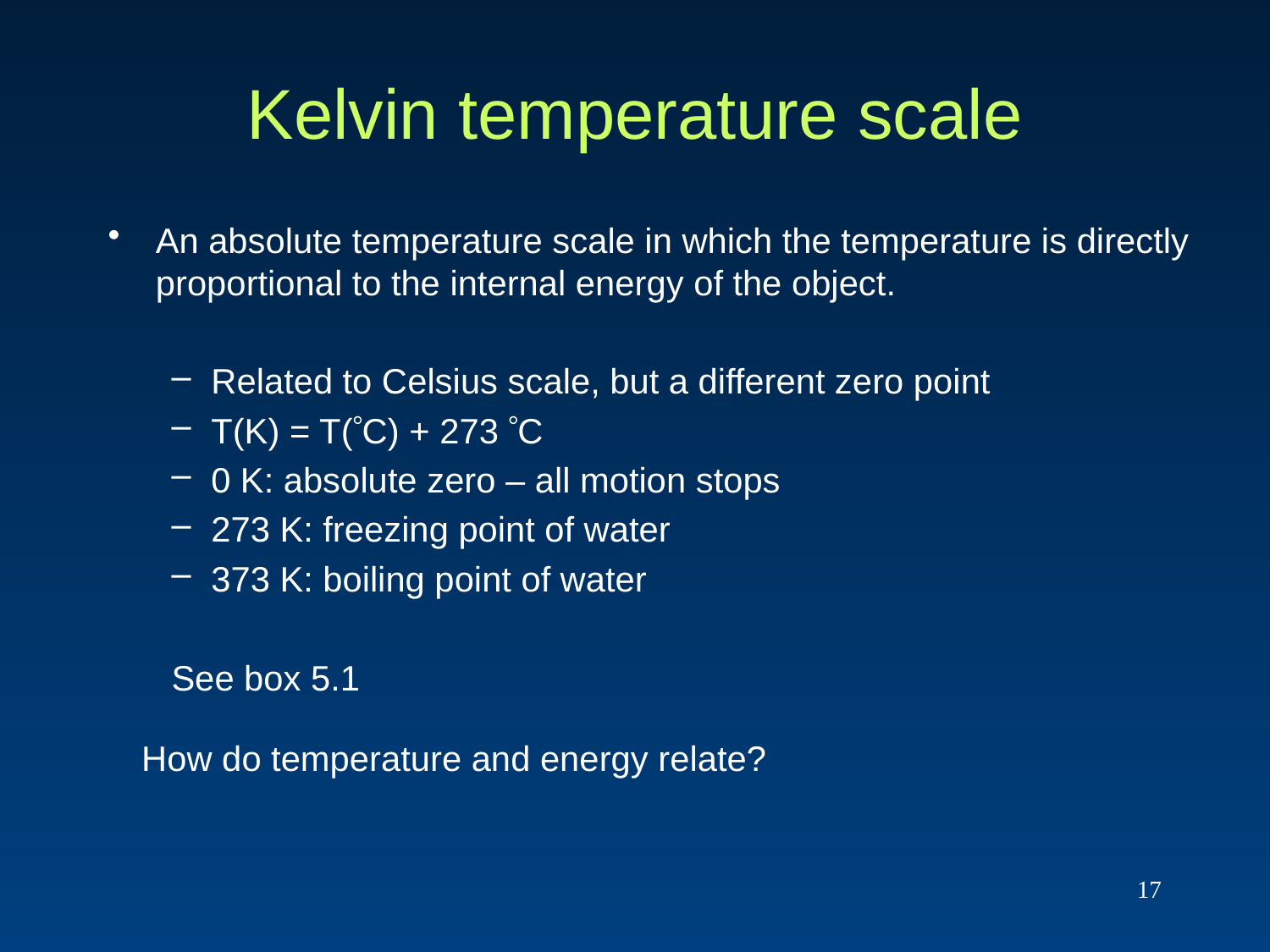

# Kelvin temperature scale
An absolute temperature scale in which the temperature is directly proportional to the internal energy of the object.

Related to Celsius scale, but a different zero point
T(K) = T(°C) + 273 °C
0 K: absolute zero – all motion stops
273 K: freezing point of water
373 K: boiling point of water

See box 5.1
How do temperature and energy relate?
17